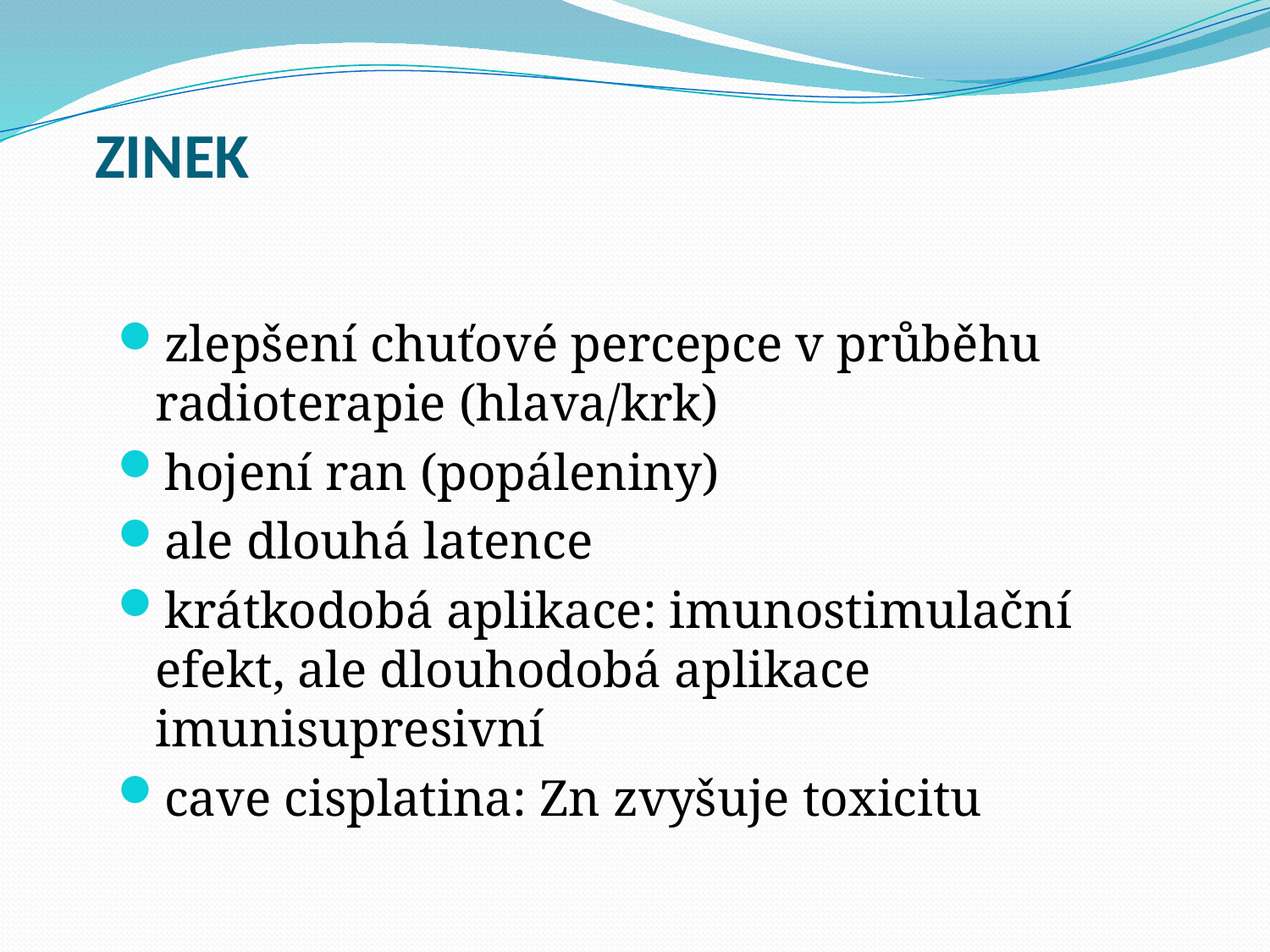

# ZINEK
zlepšení chuťové percepce v průběhu radioterapie (hlava/krk)
hojení ran (popáleniny)
ale dlouhá latence
krátkodobá aplikace: imunostimulační efekt, ale dlouhodobá aplikace imunisupresivní
cave cisplatina: Zn zvyšuje toxicitu